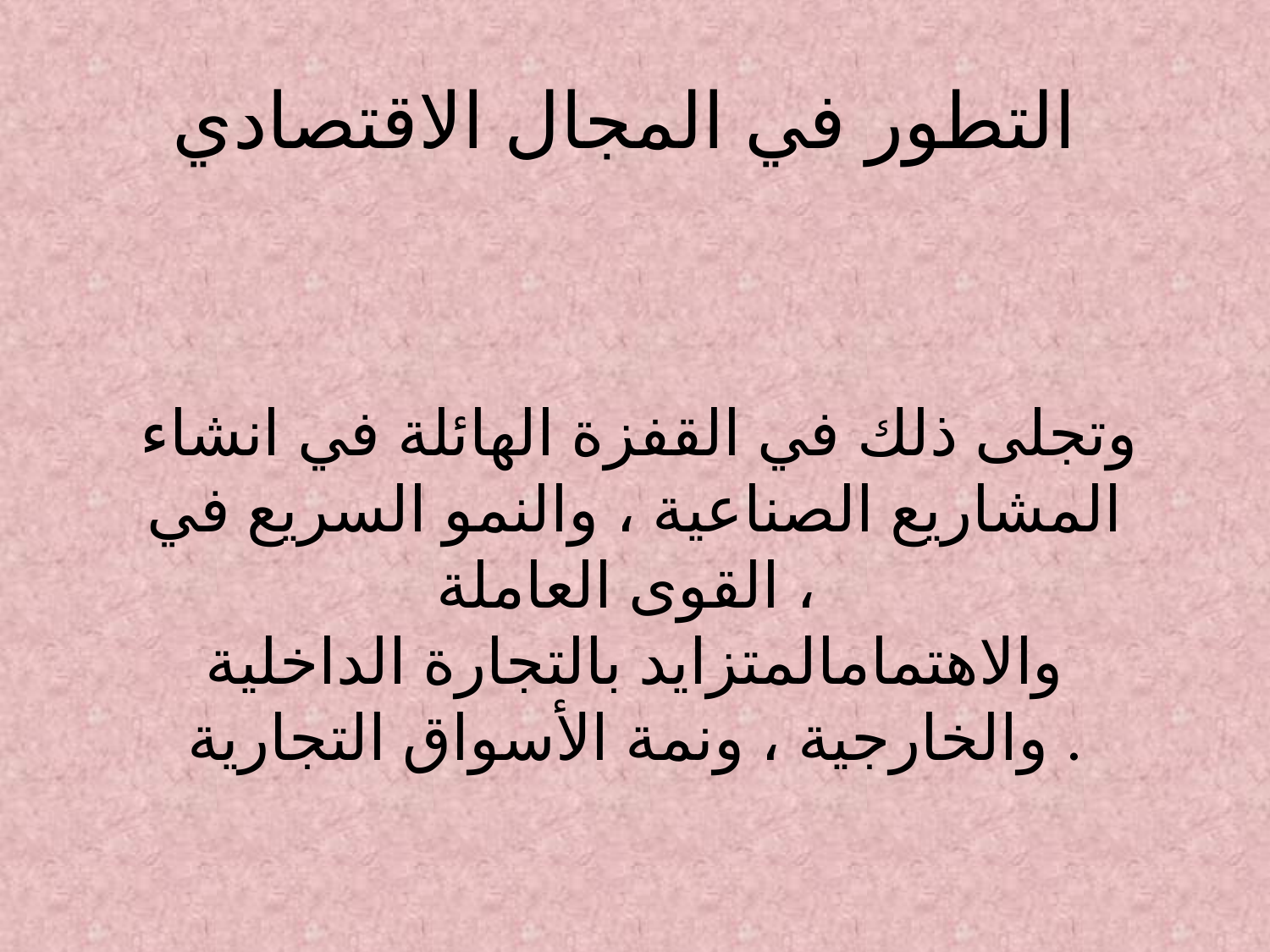

# التطور في المجال الاقتصادي
 وتجلى ذلك في القفزة الهائلة في انشاء المشاريع الصناعية ، والنمو السريع في القوى العاملة ،
والاهتمامالمتزايد بالتجارة الداخلية والخارجية ، ونمة الأسواق التجارية .